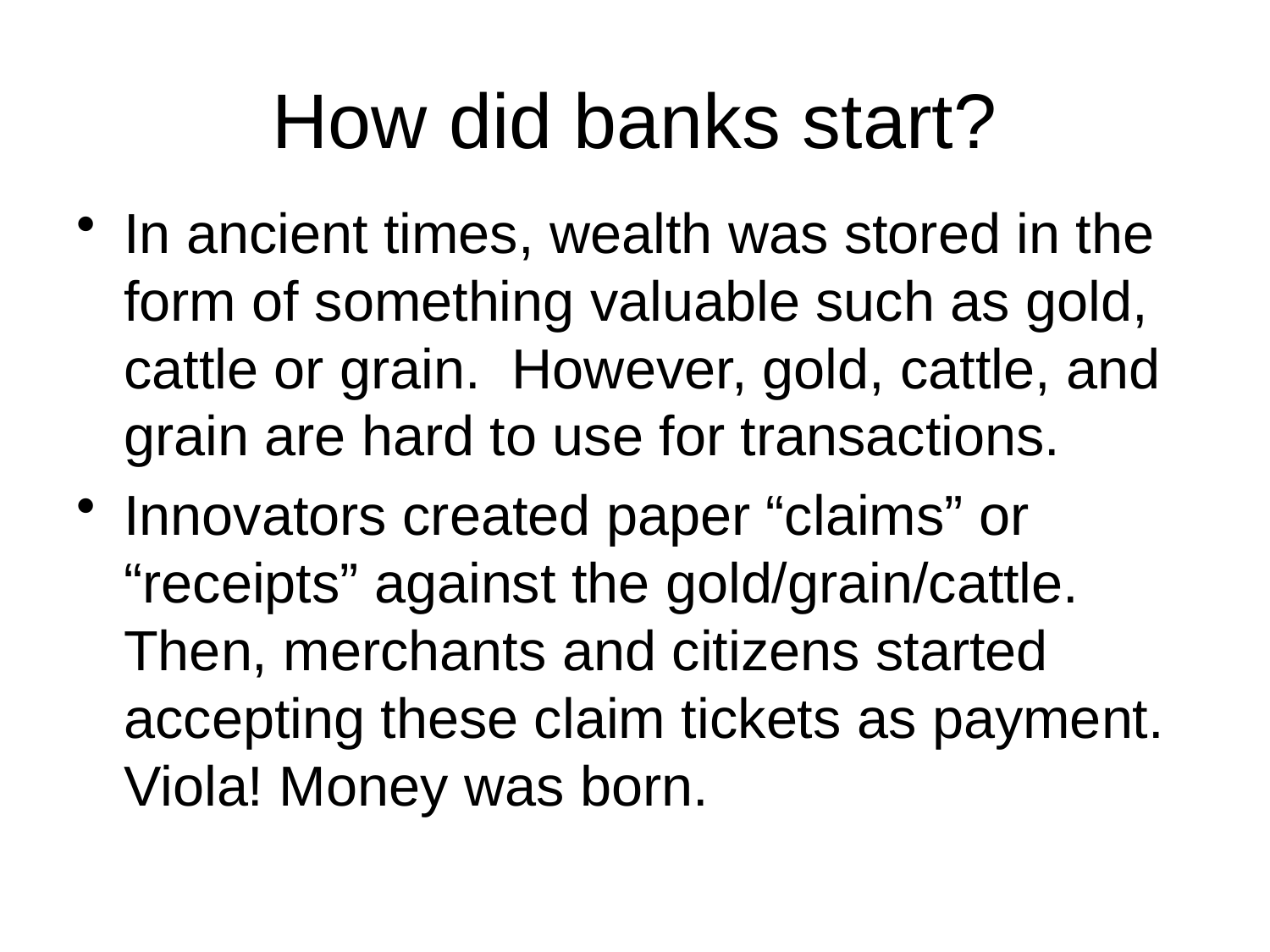

# How did banks start?
In ancient times, wealth was stored in the form of something valuable such as gold, cattle or grain.  However, gold, cattle, and grain are hard to use for transactions.
Innovators created paper “claims” or “receipts” against the gold/grain/cattle.  Then, merchants and citizens started accepting these claim tickets as payment.  Viola! Money was born.